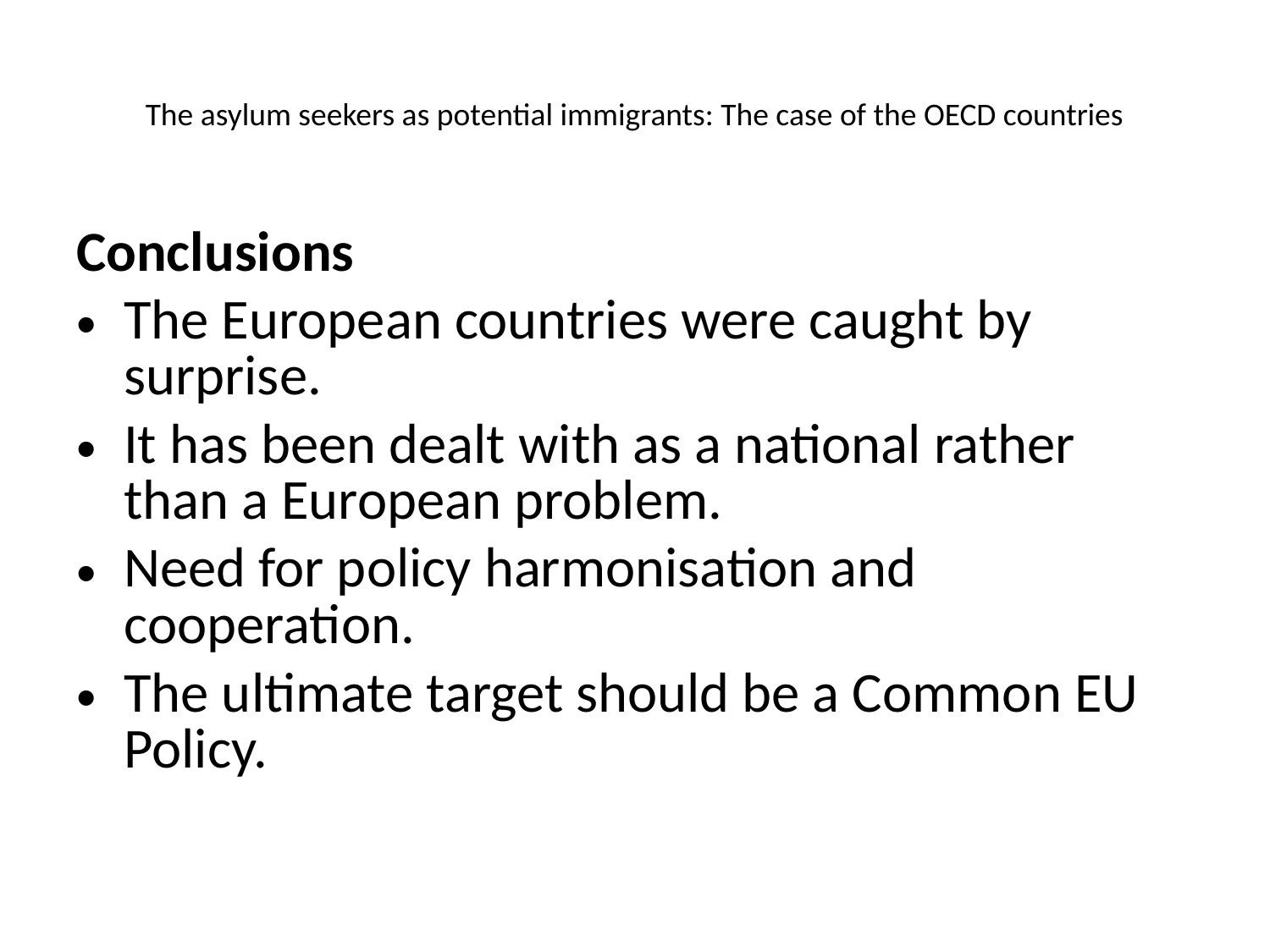

# The asylum seekers as potential immigrants: The case of the OECD countries
Conclusions
The European countries were caught by surprise.
It has been dealt with as a national rather than a European problem.
Need for policy harmonisation and cooperation.
The ultimate target should be a Common EU Policy.